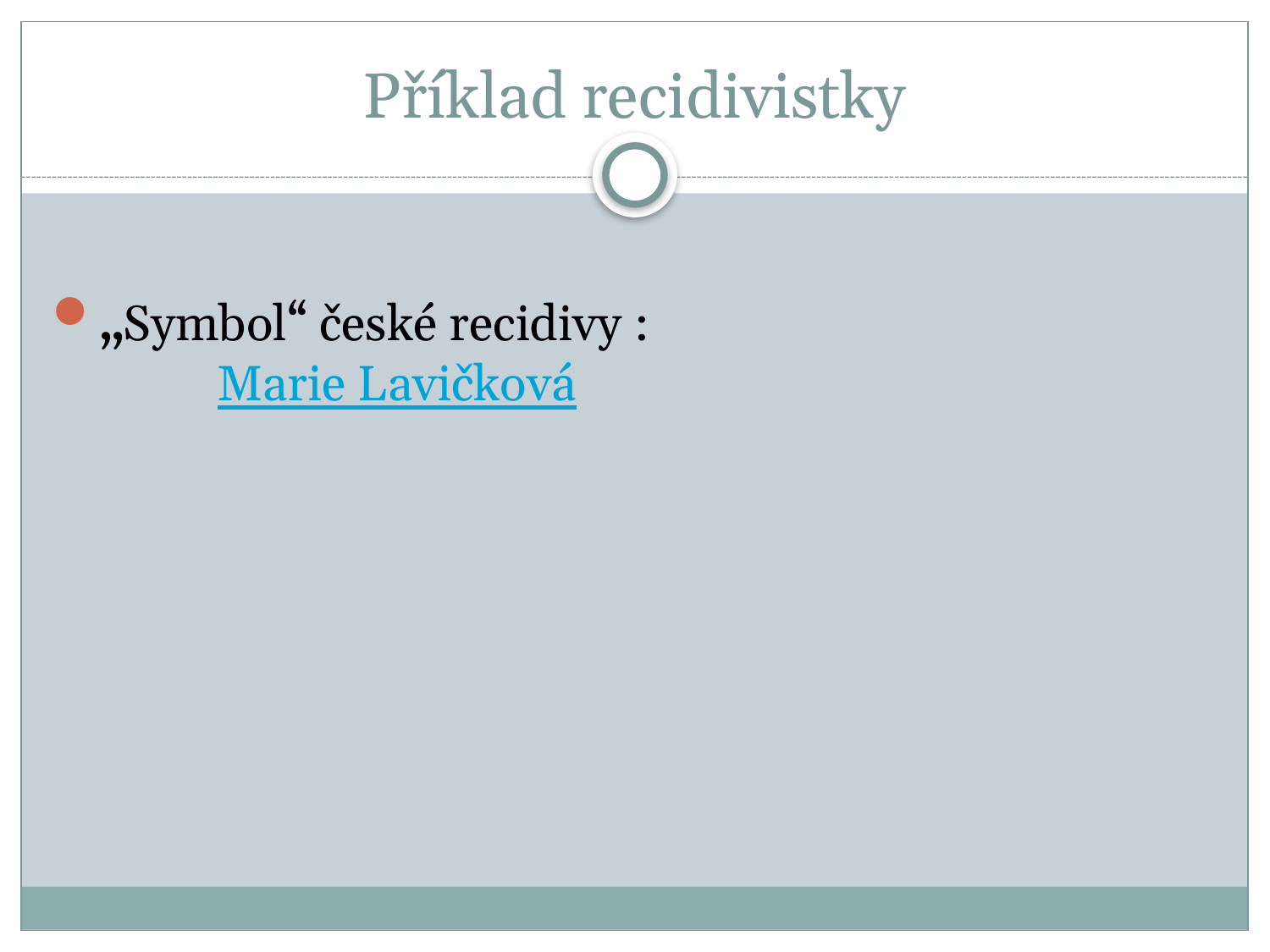

# Příklad recidivistky
„Symbol“ české recidivy :
	Marie Lavičková